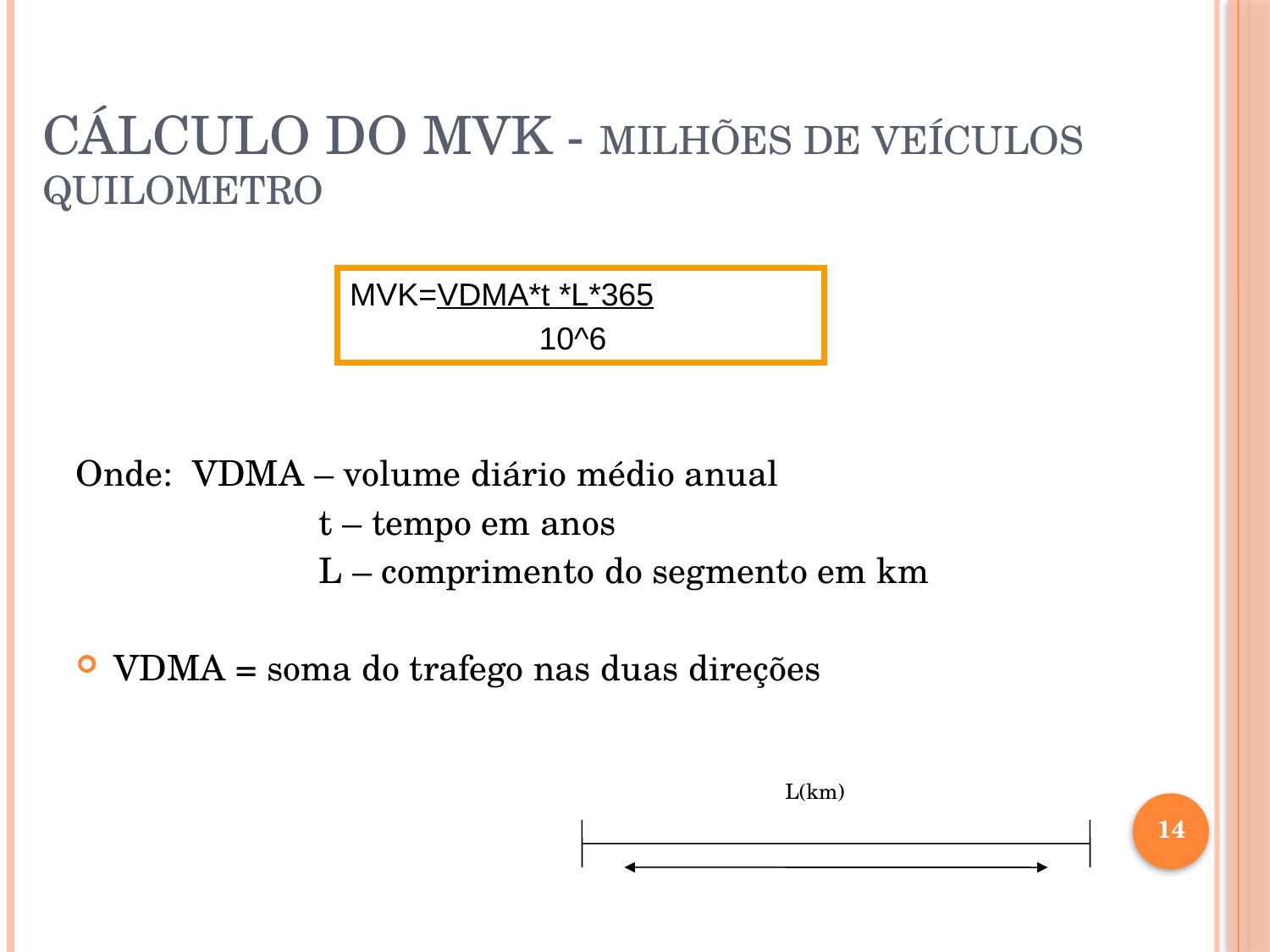

# Cálculo do MVK - milhões de veículos quilometro

Onde:  VDMA – volume diário médio anual
		        t – tempo em anos
	   	        L – comprimento do segmento em km

VDMA = soma do trafego nas duas direções

MVK=VDMA*t *L*365
	       10^6
L(km)

14